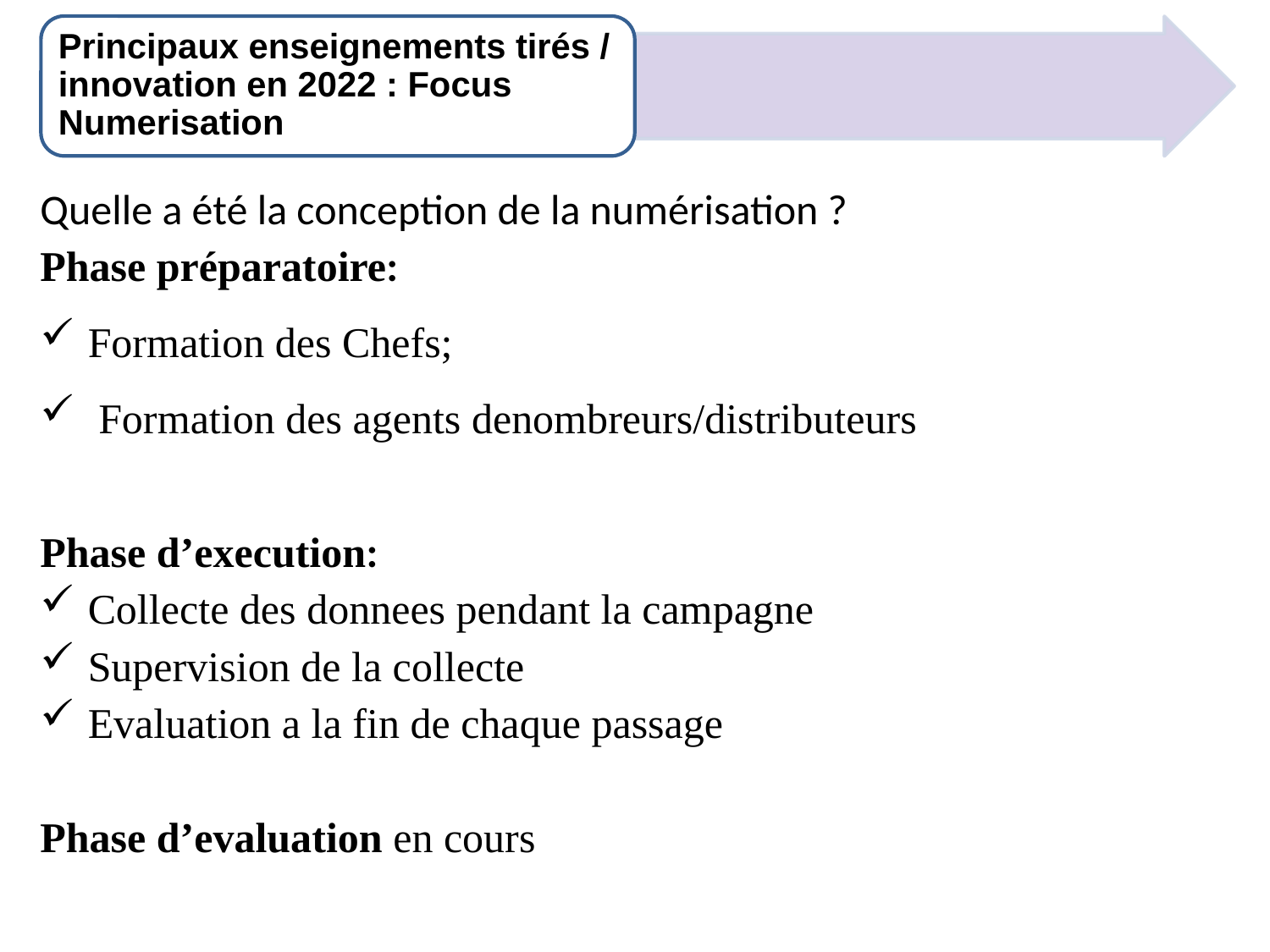

Principaux enseignements tirés / innovation en 2022 : Focus Numerisation
Quelle a été la conception de la numérisation ?
Phase préparatoire:
Formation des Chefs;
 Formation des agents denombreurs/distributeurs

Phase d’execution:
Collecte des donnees pendant la campagne
Supervision de la collecte
Evaluation a la fin de chaque passage

Phase d’evaluation en cours